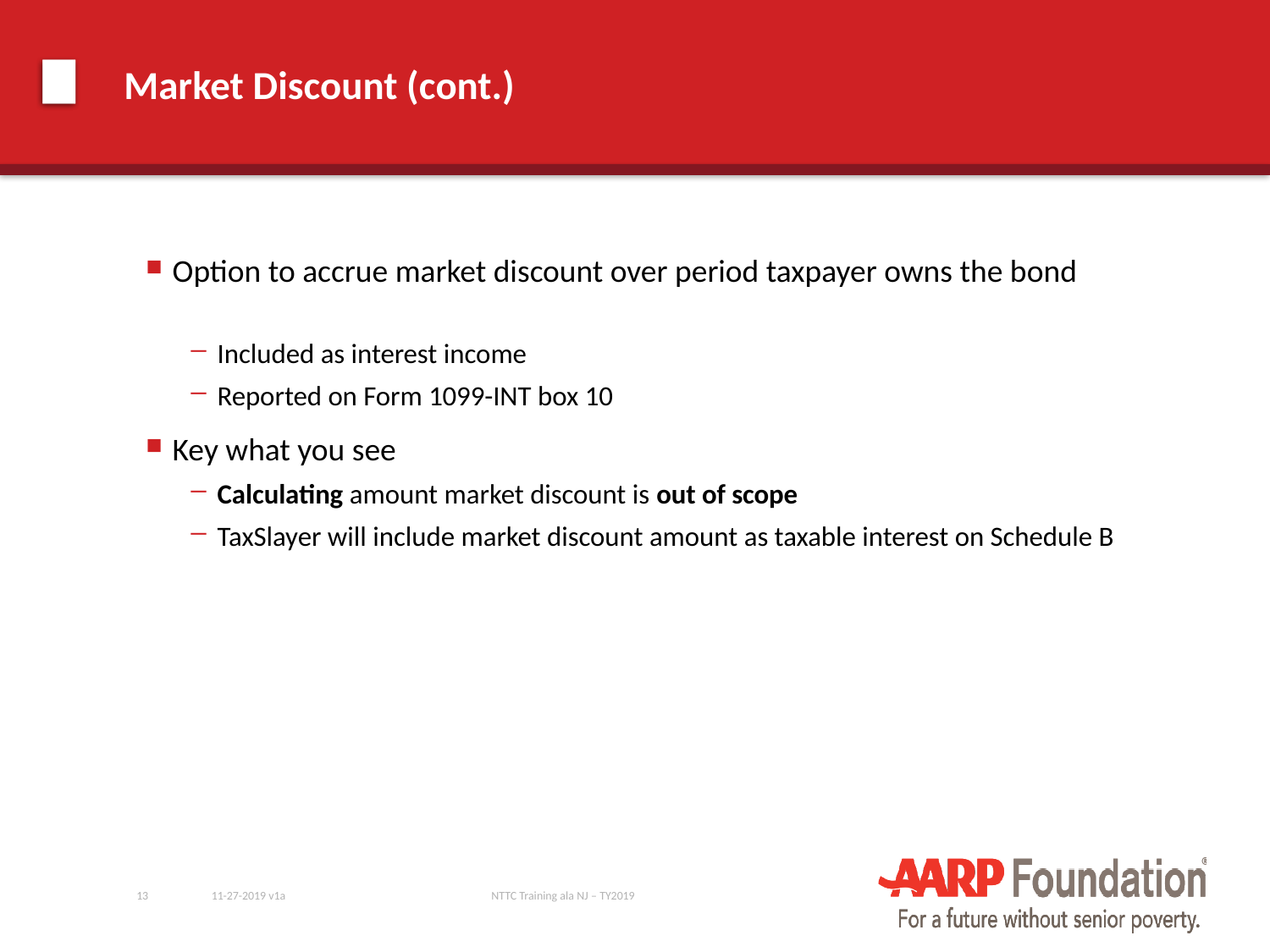

# Market Discount (cont.)
Option to accrue market discount over period taxpayer owns the bond
Included as interest income
Reported on Form 1099-INT box 10
Key what you see
Calculating amount market discount is out of scope
TaxSlayer will include market discount amount as taxable interest on Schedule B

13
11-27-2019 v1a
NTTC Training ala NJ – TY2019